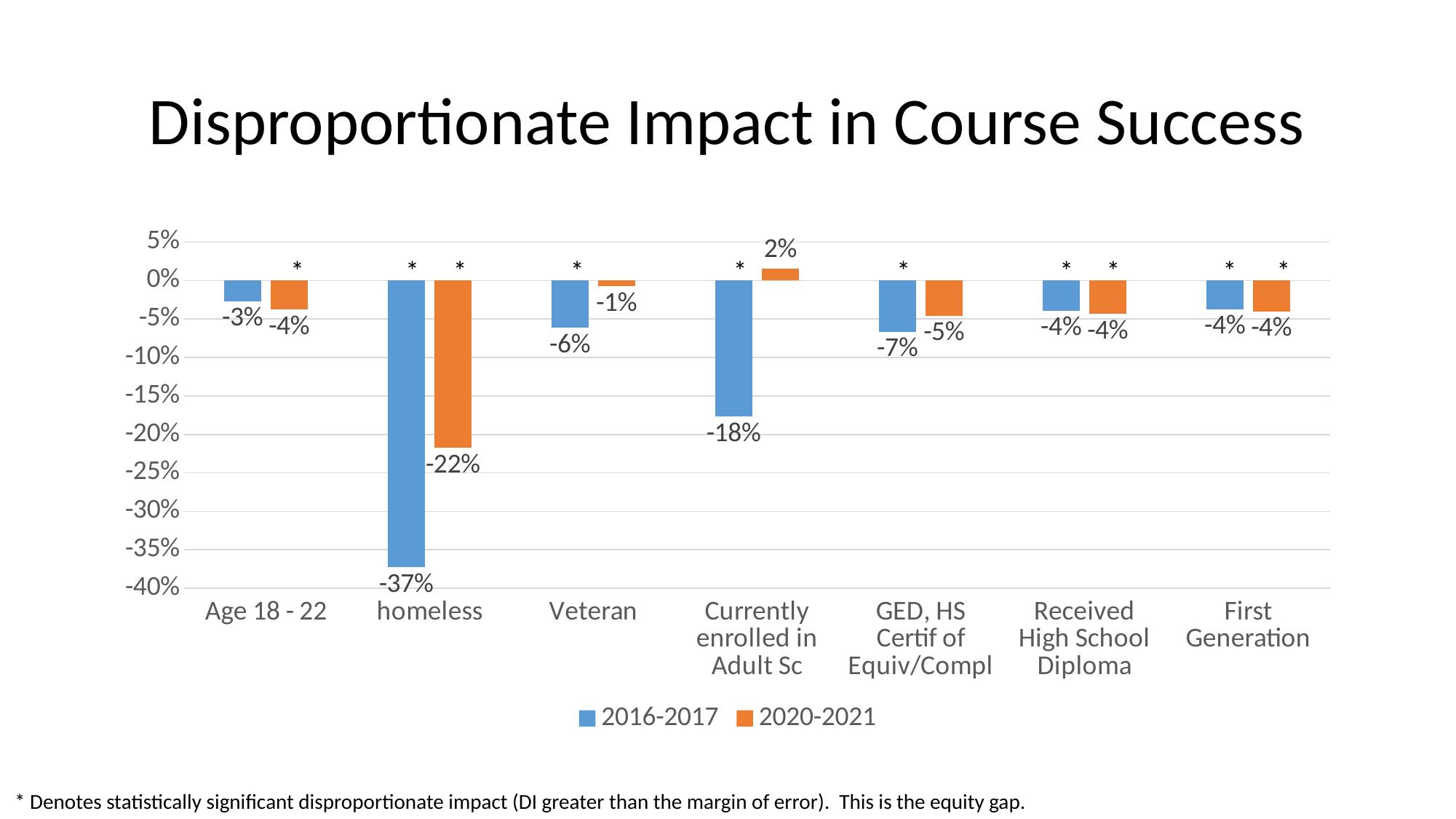

# Disproportionate Impact in Course Success

### Chart

| Category |  |  |
|---|---|---|
| Age 18 - 22 | -0.026864861698037257 | -0.03765476582978888 |
| homeless | -0.3727892177462929 | -0.21770332064449704 |
| Veteran | -0.06156472795037449 | -0.007505566329095714 |
| Currently enrolled in Adult Sc | -0.17677694780764264 | 0.015684478919773093 |
| GED, HS Certif of Equiv/Compl | -0.06664415394508405 | -0.045997432450673226 |
| Received High School Diploma | -0.039158847910092165 | -0.04338082998909032 |
| First Generation | -0.03734350454207869 | -0.04023505181386866 |
*
*
*
*
*
*
*
*
*
*
* Denotes statistically significant disproportionate impact (DI greater than the margin of error).  This is the equity gap.